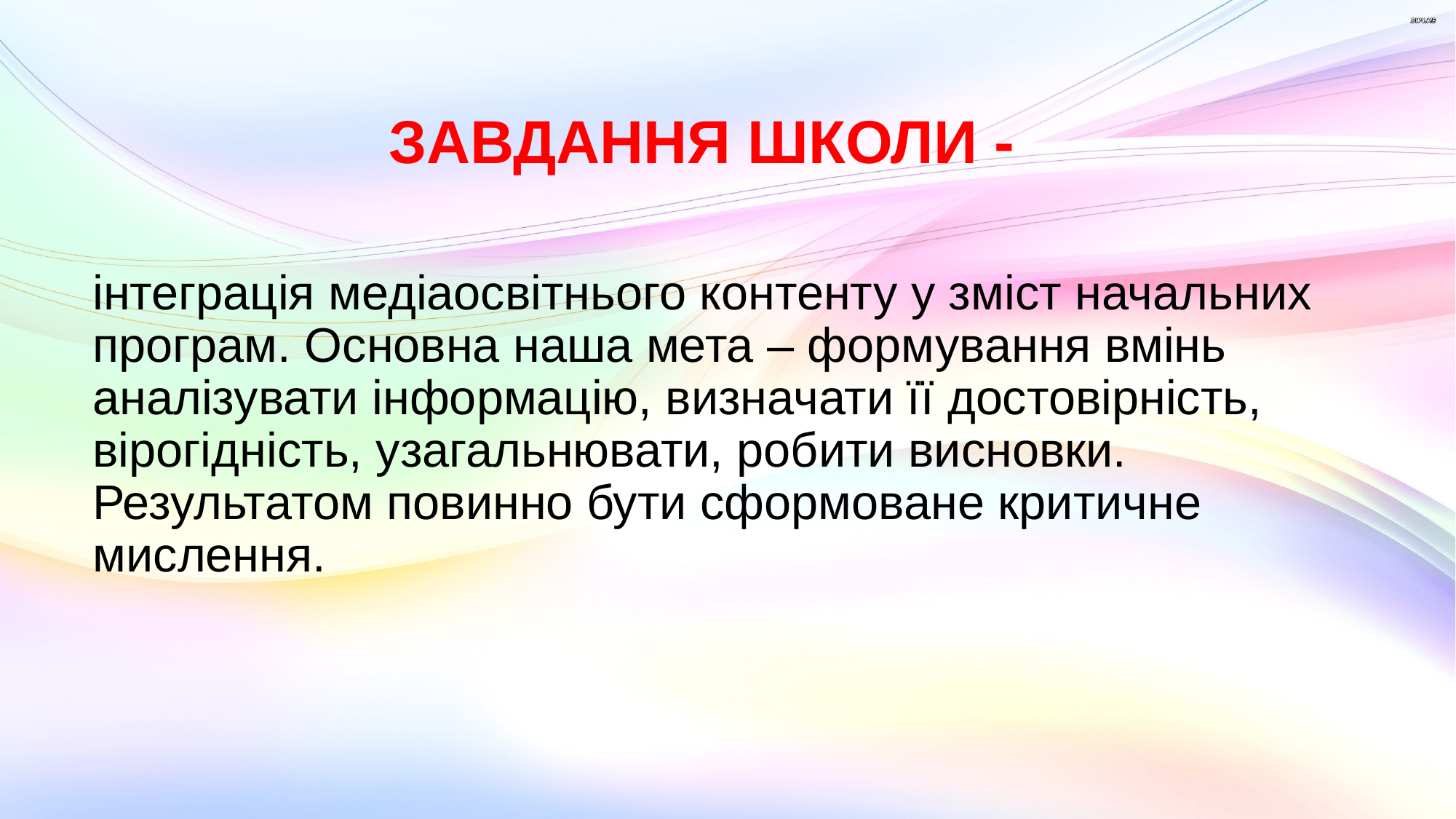

# Завдання школи -
інтеграція медіаосвітнього контенту у зміст начальних програм. Основна наша мета – формування вмінь аналізувати інформацію, визначати її достовірність, вірогідність, узагальнювати, робити висновки. Результатом повинно бути сформоване критичне мислення.